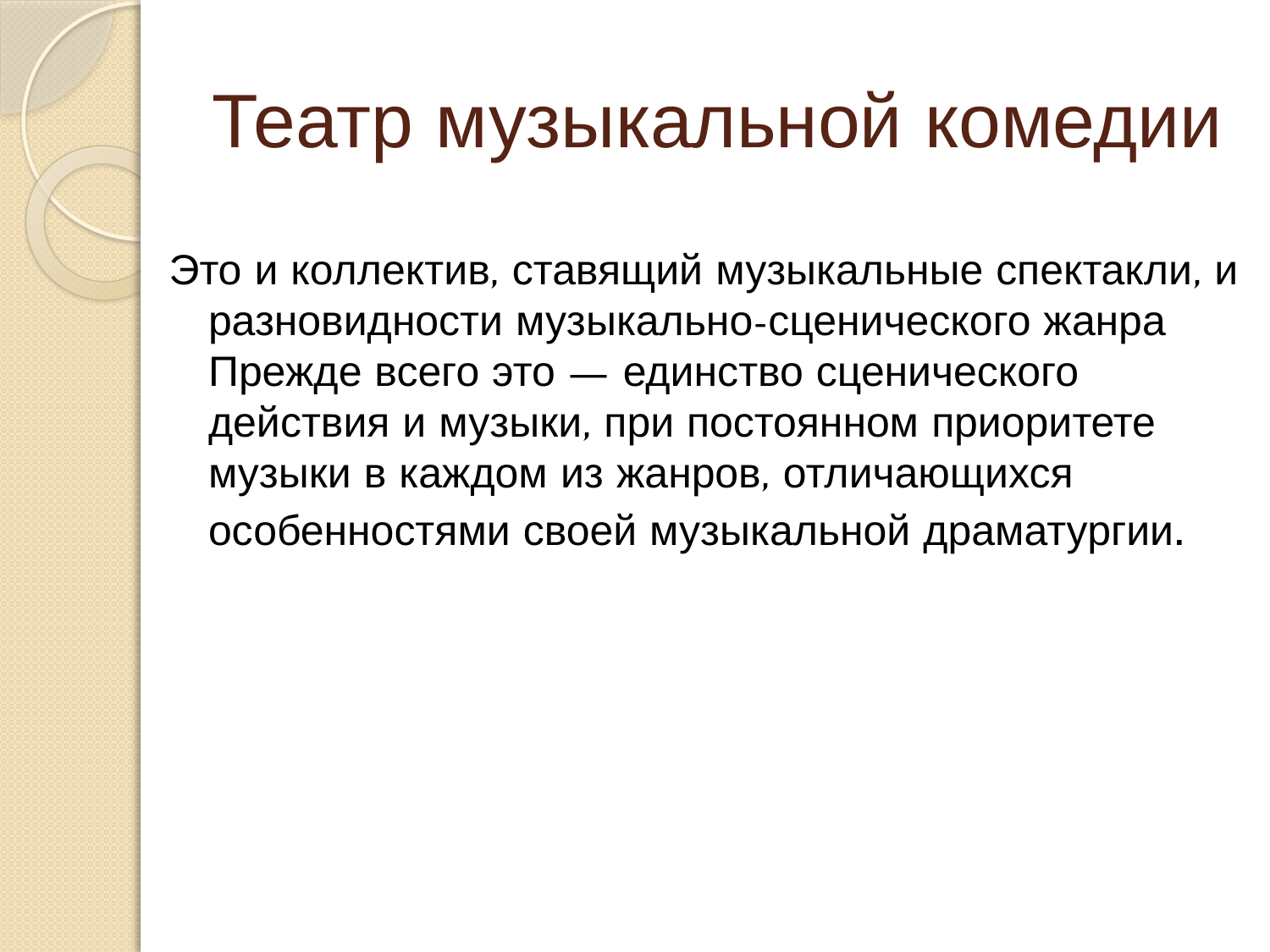

# Театр музыкальной комедии
Это и коллектив, ставящий музыкальные спектакли, и разновидности музыкально-сценического жанра Прежде всего это — единство сценического действия и музыки, при постоянном приоритете музыки в каждом из жанров, отличающихся особенностями своей музыкальной драматургии.